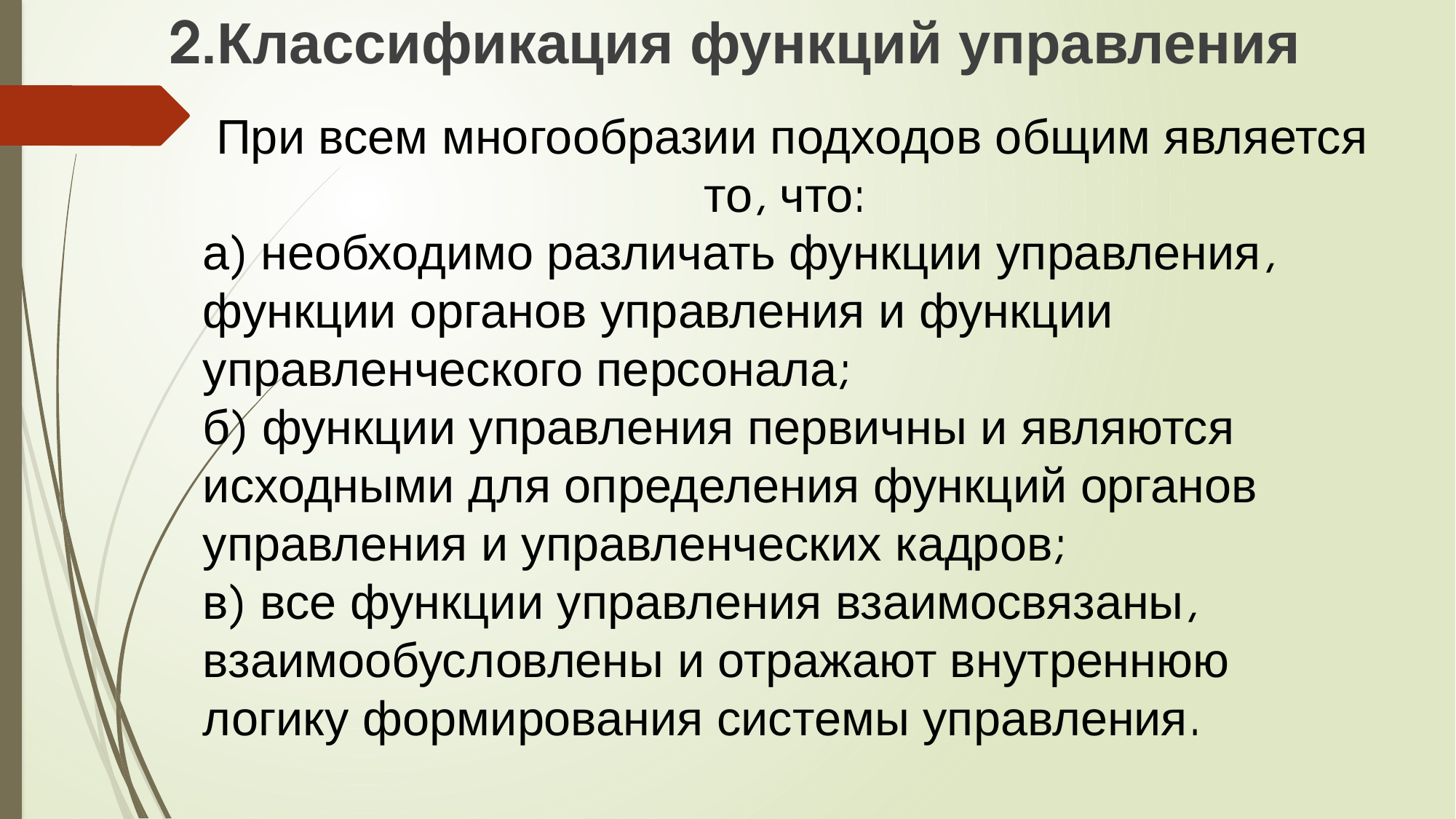

2.Классификация функций управления

При всем многообразии подходов общим является то, что:
а) необходимо различать функции управления, функции органов управления и функции управленческого персонала;
б) функции управления первичны и являются исходными для определения функций органов управления и управленческих кадров;
в) все функции управления взаимосвязаны, взаимообусловлены и отражают внутреннюю логику формирования системы управления.